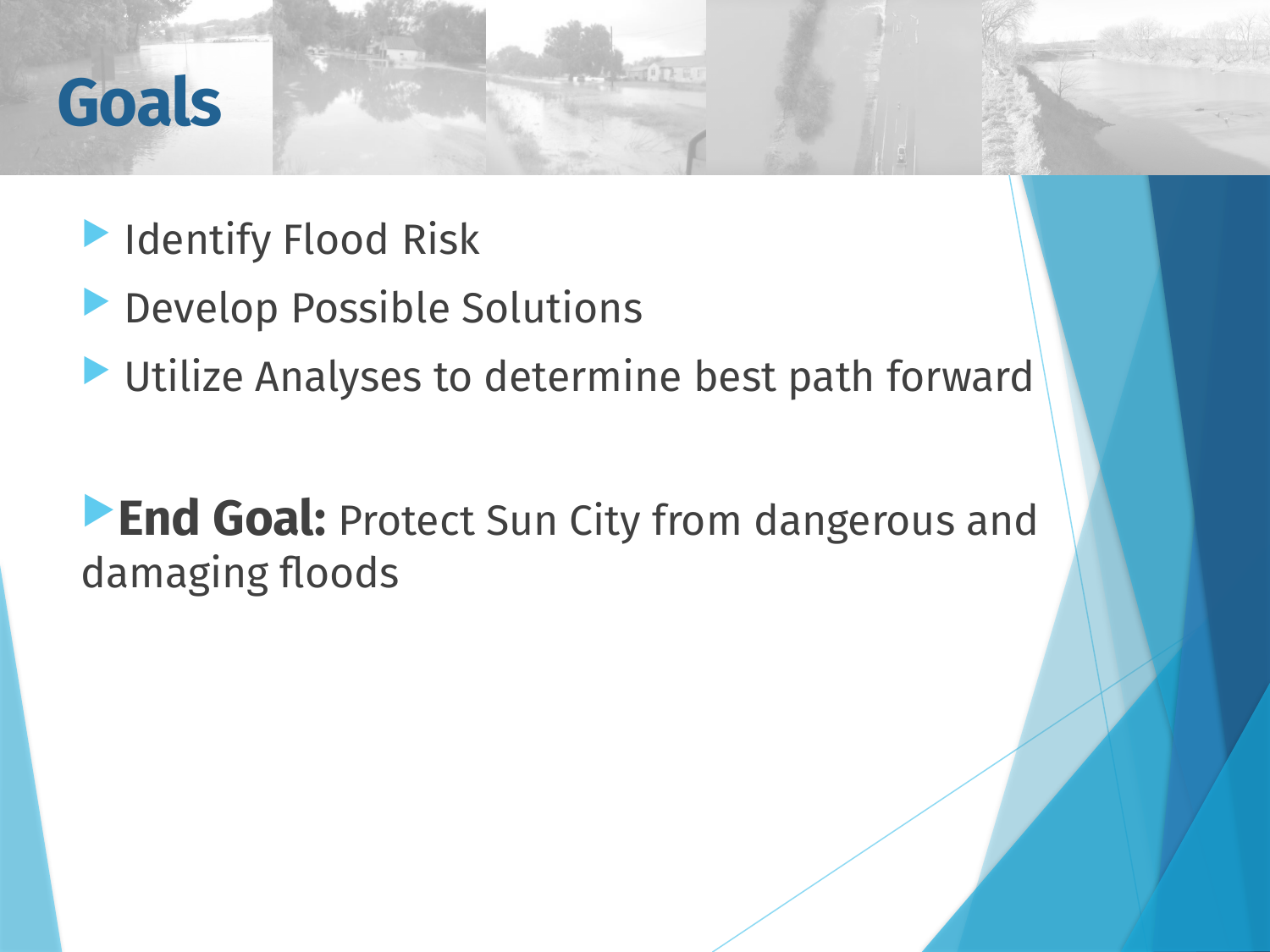

# Goals
 Identify Flood Risk
 Develop Possible Solutions
 Utilize Analyses to determine best path forward

End Goal: Protect Sun City from dangerous and damaging floods